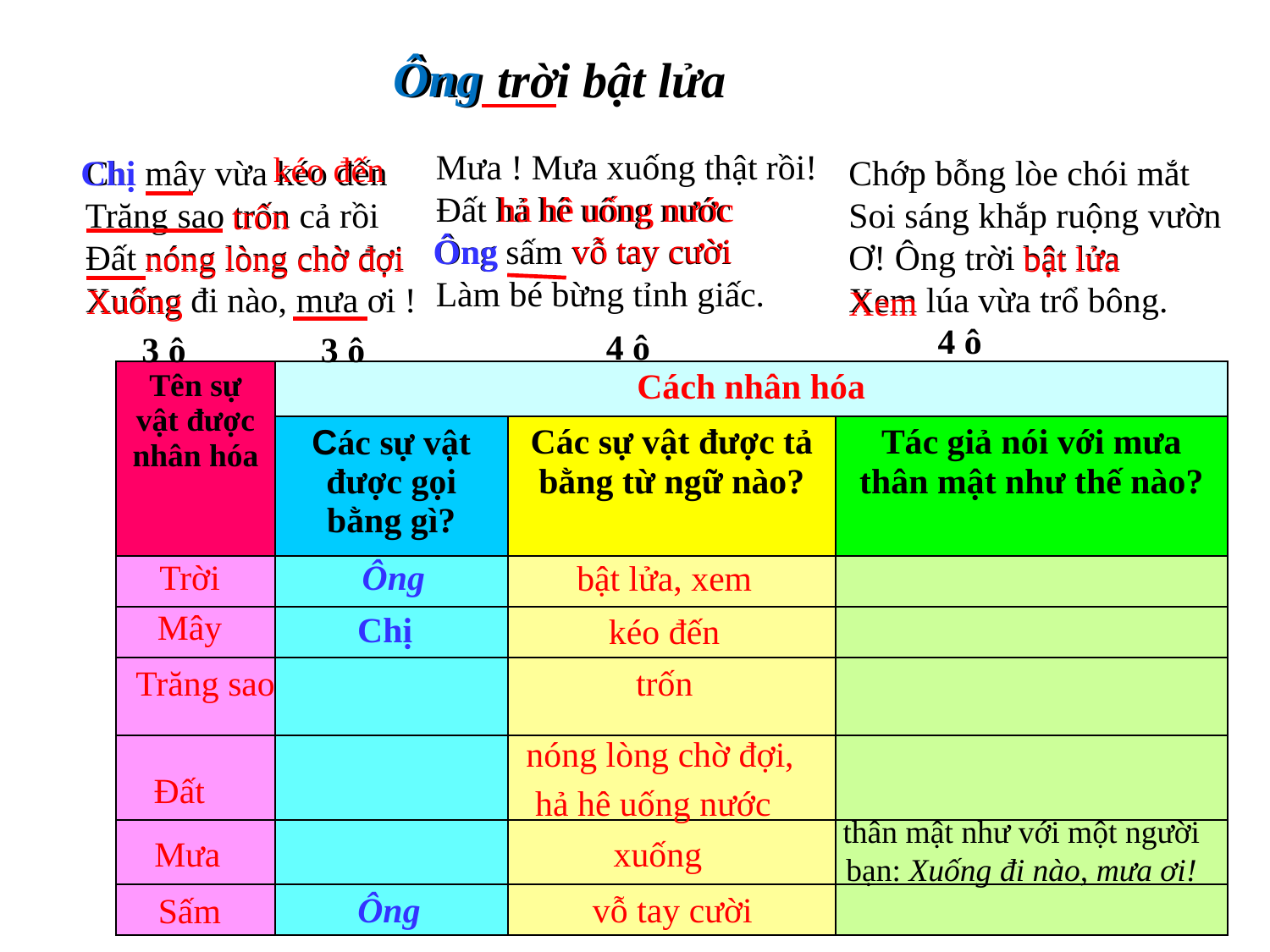

Ông
Ông trời bật lửa
Mưa ! Mưa xuống thật rồi!
Đất hả hê uống nước
Ông sấm vỗ tay cười
Làm bé bừng tỉnh giấc.
kéo đến
Chị
Chị mây vừa kéo đến
Trăng sao trốn cả rồi
Đất nóng lòng chờ đợi
Xuống đi nào, mưa ơi !
Chớp bỗng lòe chói mắt
Soi sáng khắp ruộng vườn
Ơ! Ông trời bật lửa
Xem lúa vừa trổ bông.

hả hê uống nước
trốn
vỗ tay cười
Ông
bật lửa
nóng lòng chờ đợi
Xuống
Xem
4 ô
4 ô
3 ô
3 ô
| Tên sự vật được nhân hóa | Cách nhân hóa |  |  |
| --- | --- | --- | --- |
|  | Các sự vật được gọi bằng gì? | Các sự vật được tả bằng từ ngữ nào? | Tác giả nói với mưa thân mật như thế nào? |
|  |  |  |  |
|  |  |  |  |
|  |  |  |  |
|  |  |  |  |
|  |  |  |  |
|  |  |  |  |
Trời
Ông
bật lửa, xem
Mây
Chị
kéo đến
Trăng sao
trốn
nóng lòng chờ đợi,
 hả hê uống nước
Đất
thân mật như với một người bạn: Xuống đi nào, mưa ơi!
Mưa
xuống
Ông
vỗ tay cười
Sấm